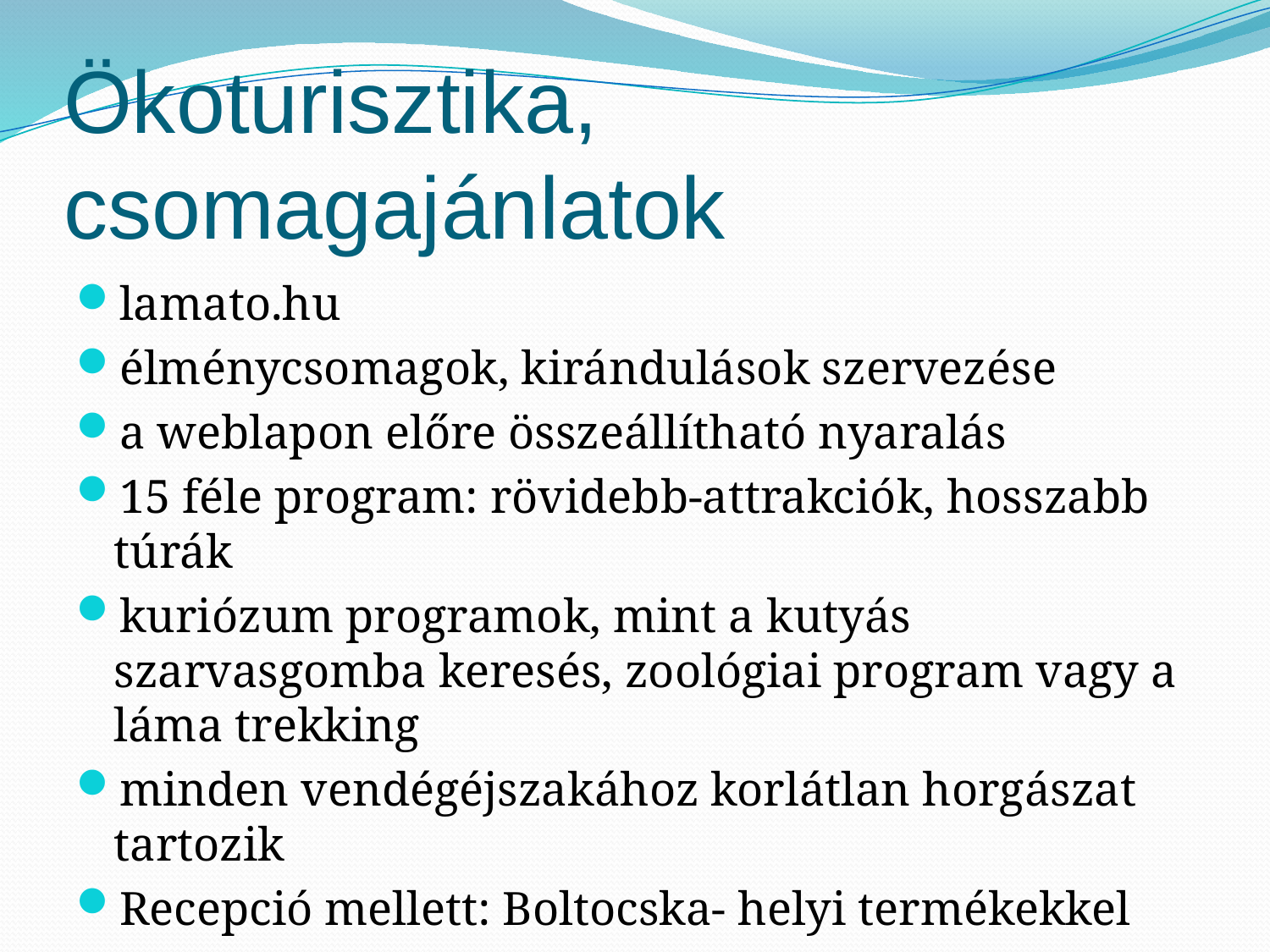

# Ökoturisztika, csomagajánlatok
lamato.hu
élménycsomagok, kirándulások szervezése
a weblapon előre összeállítható nyaralás
15 féle program: rövidebb-attrakciók, hosszabb túrák
kuriózum programok, mint a kutyás szarvasgomba keresés, zoológiai program vagy a láma trekking
minden vendégéjszakához korlátlan horgászat tartozik
Recepció mellett: Boltocska- helyi termékekkel
Tv, Wifi nincs!      Madárdal van!